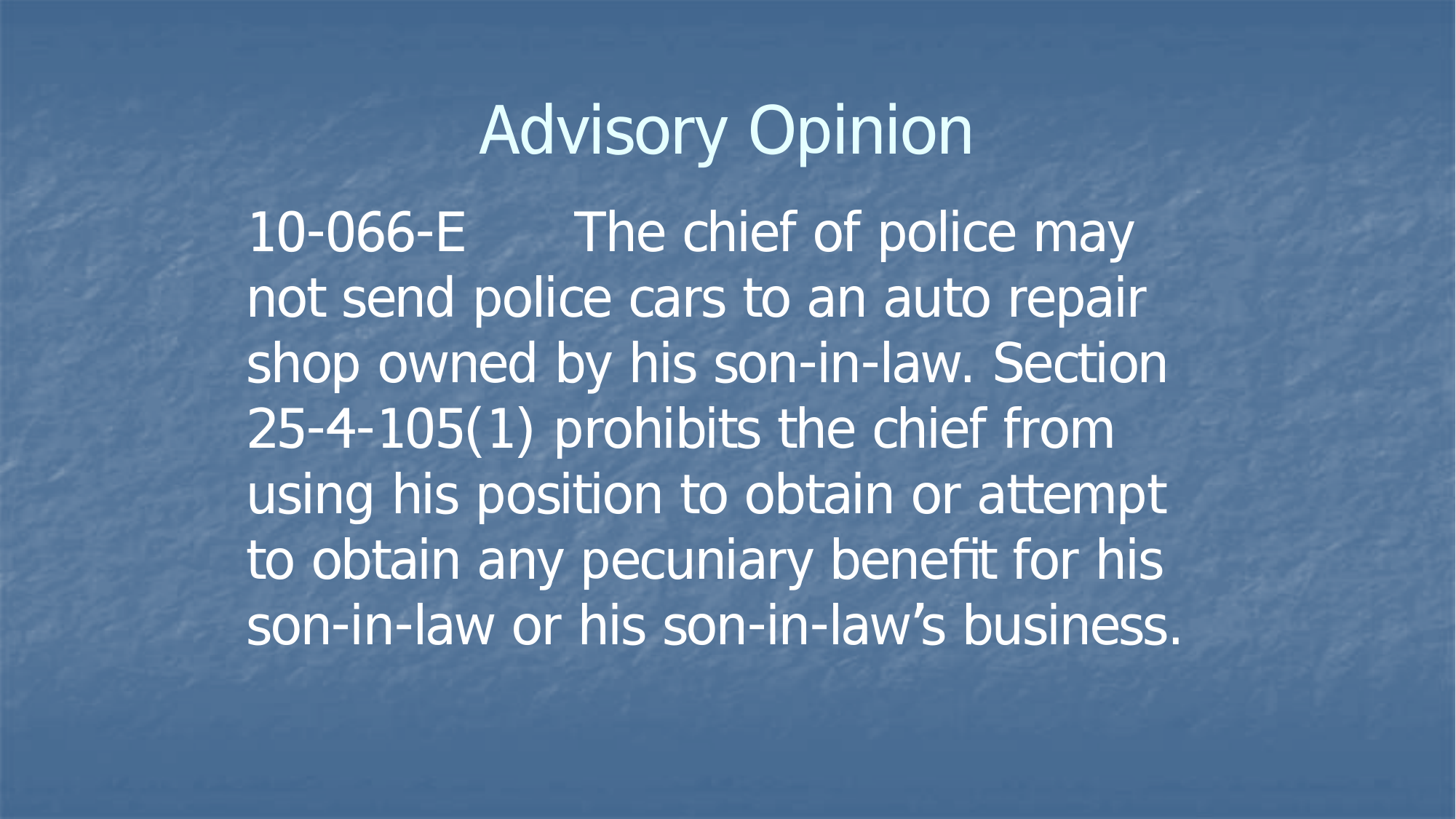

# Advisory Opinion
10-066-E	The chief of police may not send police cars to an auto repair shop owned by his son-in-law. Section 25-4-105(1) prohibits the chief from using his position to obtain or attempt to obtain any pecuniary benefit for his son-in-law or his son-in-law’s business.